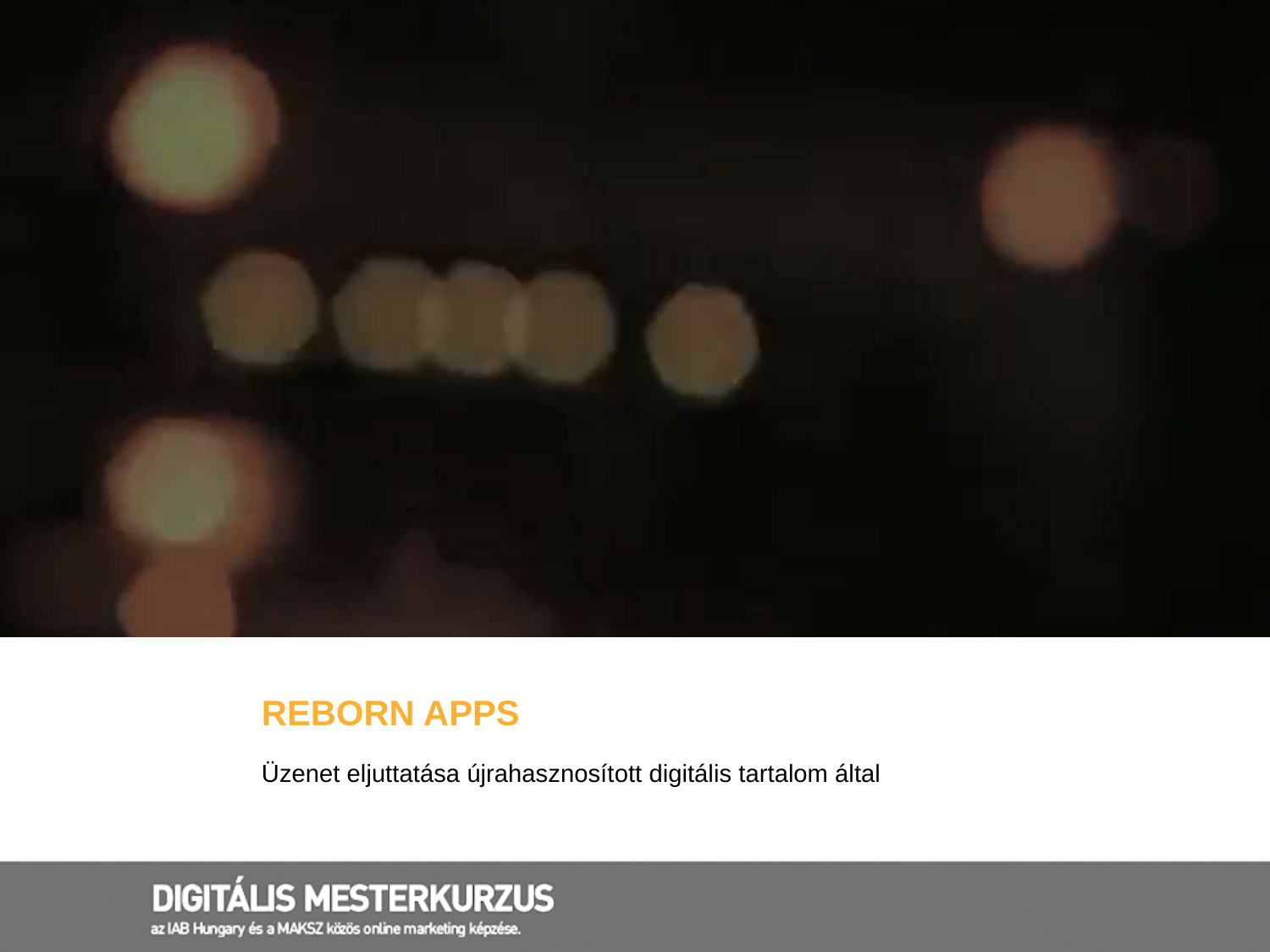

# REBORN Apps
Üzenet eljuttatása újrahasznosított digitális tartalom által